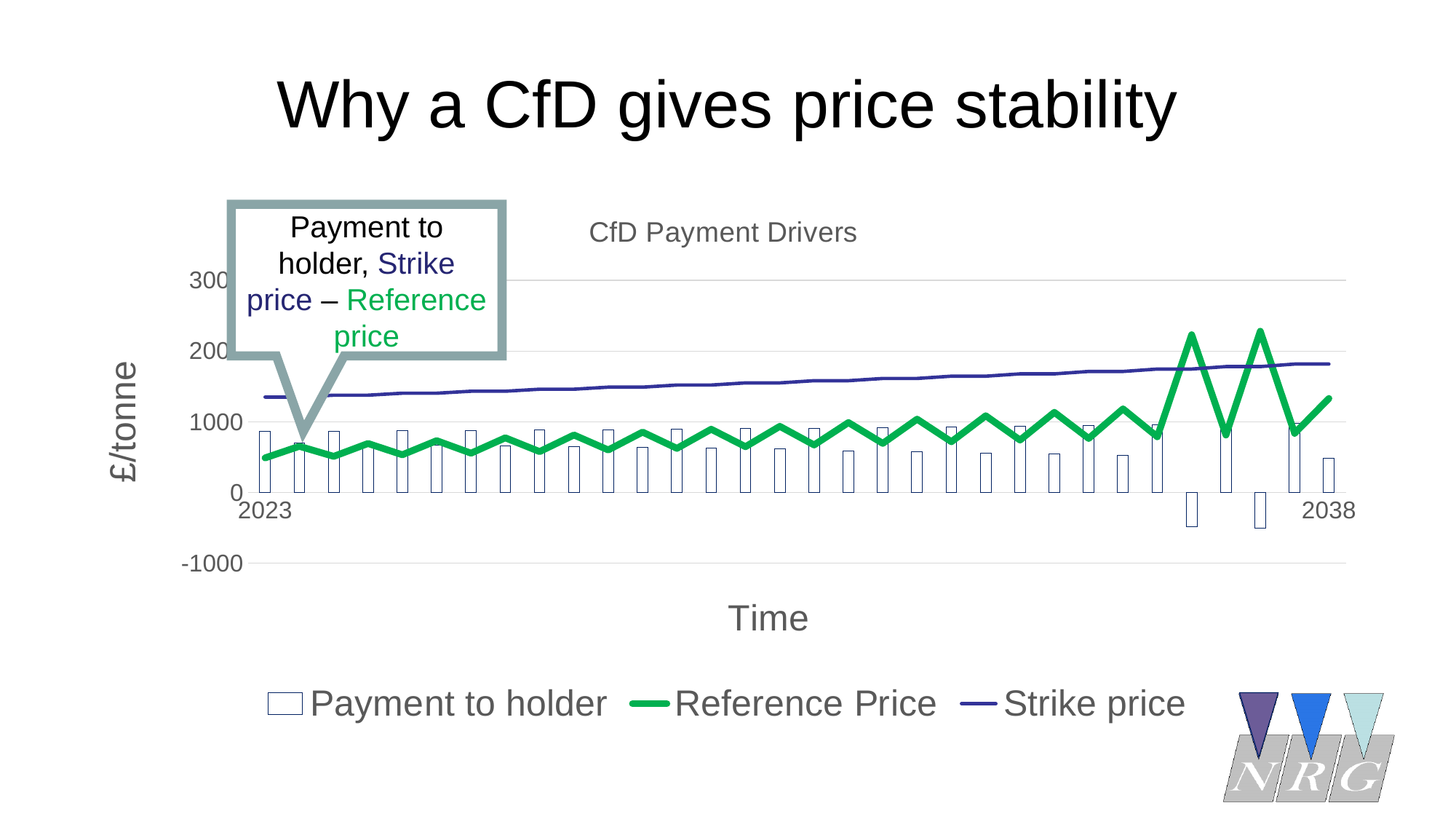

# Why a CfD gives price stability

### Chart: CfD Payment Drivers

| Category | Payment to holder | Reference Price | Strike price |
|---|---|---|---|
| 2023 | 860.6644997526134 | 489.3355002473865 | 1350.0 |
|  | 696.6082885454566 | 653.3917114545434 | 1350.0 |
|  | 865.5526663368178 | 511.44733366318223 | 1377.0 |
|  | 683.8063898284105 | 693.1936101715895 | 1377.0 |
|  | 870.8008329210223 | 533.7391670789776 | 1404.54 |
|  | 671.3554911113644 | 733.1845088886356 | 1404.54 |
|  | 876.4161995052267 | 556.2146004947732 | 1432.6308 |
|  | 659.2626123943182 | 773.3681876056817 | 1432.6308 |
|  | 882.4061100894312 | 578.8773059105688 | 1461.283416 |
|  | 647.5349140772722 | 813.7485019227278 | 1461.283416 |
|  | 888.7780555536358 | 601.7310287663643 | 1490.50908432 |
|  | 636.1796997682261 | 854.329384551774 | 1490.50908432 |
|  | 895.5396765954403 | 624.7795894109598 | 1520.3192660064 |
|  | 625.2044191473401 | 895.11484685906 | 1520.3192660064 |
|  | 902.6987667263968 | 648.0268846001313 | 1550.7256513265281 |
|  | 614.6166708883773 | 936.1089804381509 | 1550.7256513265281 |
|  | 909.3047862165915 | 672.4353781364671 | 1581.7401643530586 |
|  | 592.5651367731459 | 989.1750275799127 | 1581.7401643530586 |
|  | 918.0583639837121 | 695.3166036564078 | 1613.3749676401198 |
|  | 576.1188856369745 | 1037.2560820031454 | 1613.3749676401198 |
|  | 927.2337391279933 | 718.4087278649289 | 1645.6424669929222 |
|  | 560.0838869435349 | 1085.5585800493873 | 1645.6424669929222 |
|  | 936.8393475969787 | 741.715968735802 | 1678.5553163327806 |
|  | 544.468365741682 | 1134.0869505910987 | 1678.5553163327806 |
|  | 946.8837940571619 | 765.2426286022743 | 1712.1264226594362 |
|  | 529.280711581247 | 1182.8457110781892 | 1712.1264226594362 |
|  | 957.3758552683673 | 788.9930958442576 | 1746.368951112625 |
|  | -485.4705181969416 | 2231.8394693095665 | 1746.368951112625 |
|  | 968.3244835256154 | 812.9718466092621 | 1781.2963301348775 |
|  | -499.7765951052386 | 2281.072925240116 | 1781.2963301348775 |
|  | 979.7388101698266 | 837.1834465677484 | 1816.922256737575 |
| 2038 | 486.371383913754 | 1330.550872823821 | 1816.922256737575 |
Payment to holder, Strike price – Reference price